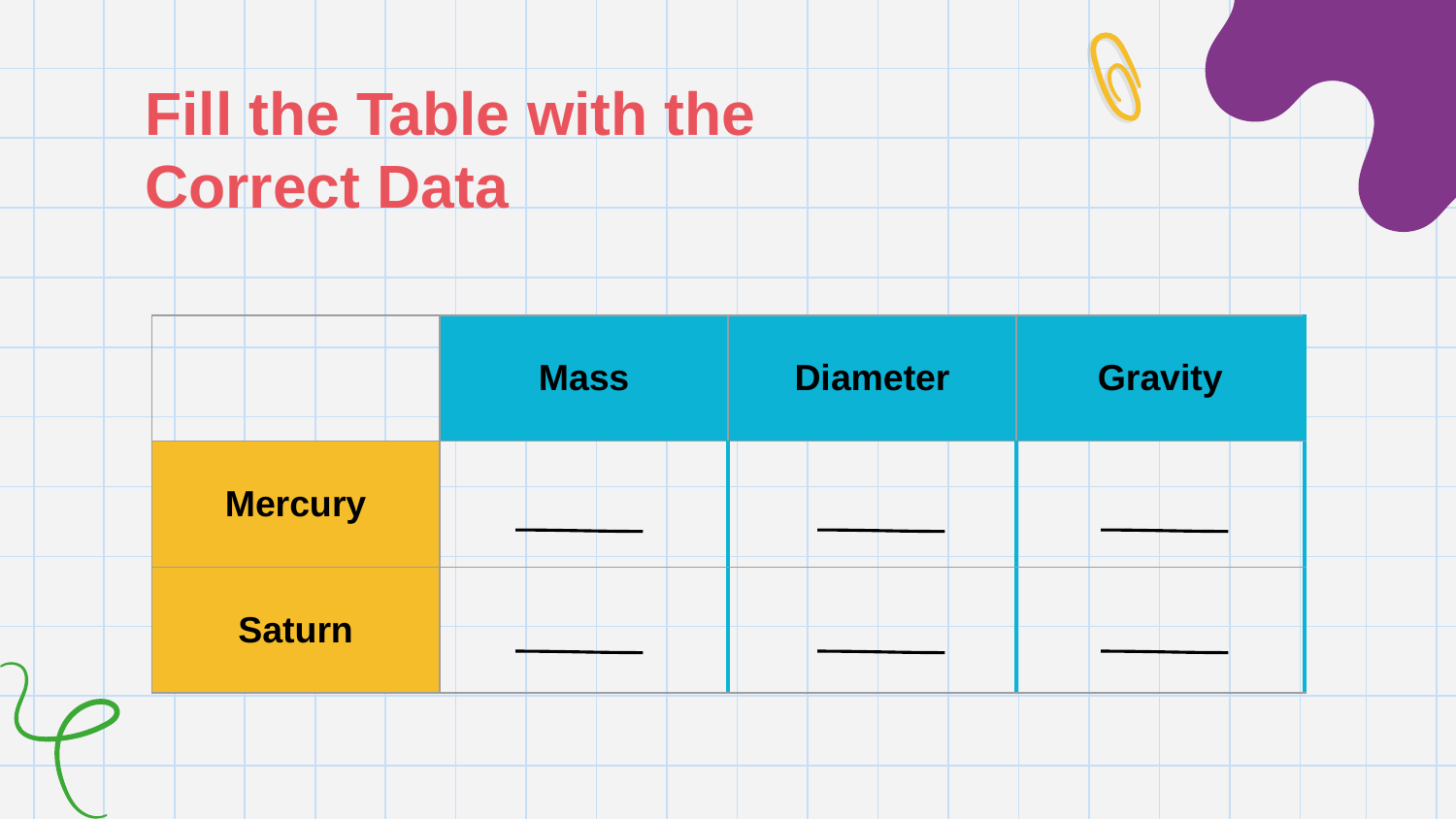

# Fill the Table with the Correct Data
|  | Mass | Diameter | Gravity |
| --- | --- | --- | --- |
| Mercury |  |  |  |
| Saturn |  |  |  |